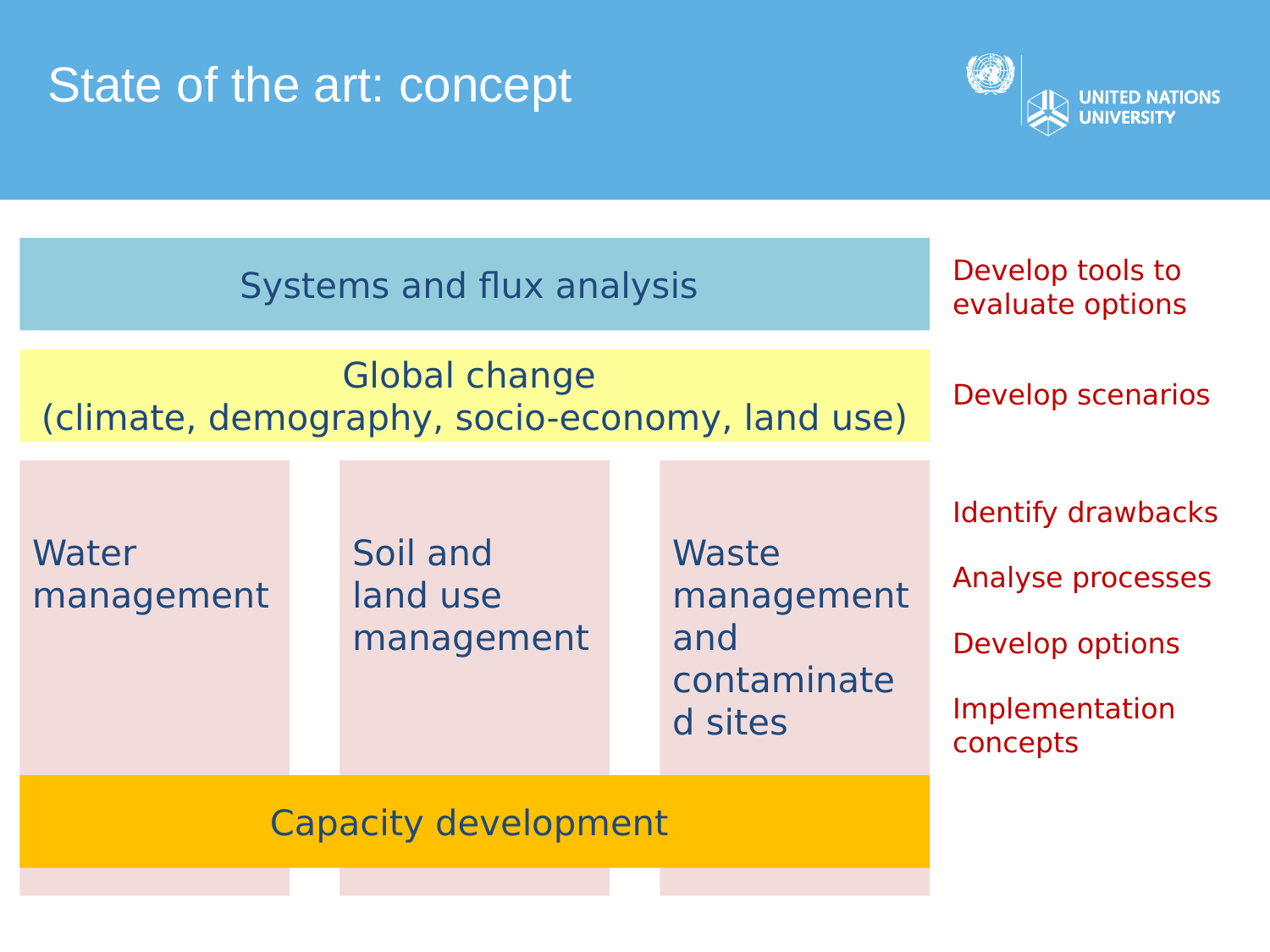

State of the art: concept
Systems and flux analysis
Global change
(climate, demography, socio-economy, land use)
Water management
Soil and
land use management
Waste management and contaminated sites
Capacity development
Develop tools to evaluate options
Develop scenarios
Identify drawbacks
Analyse processes
Develop options
Implementation concepts